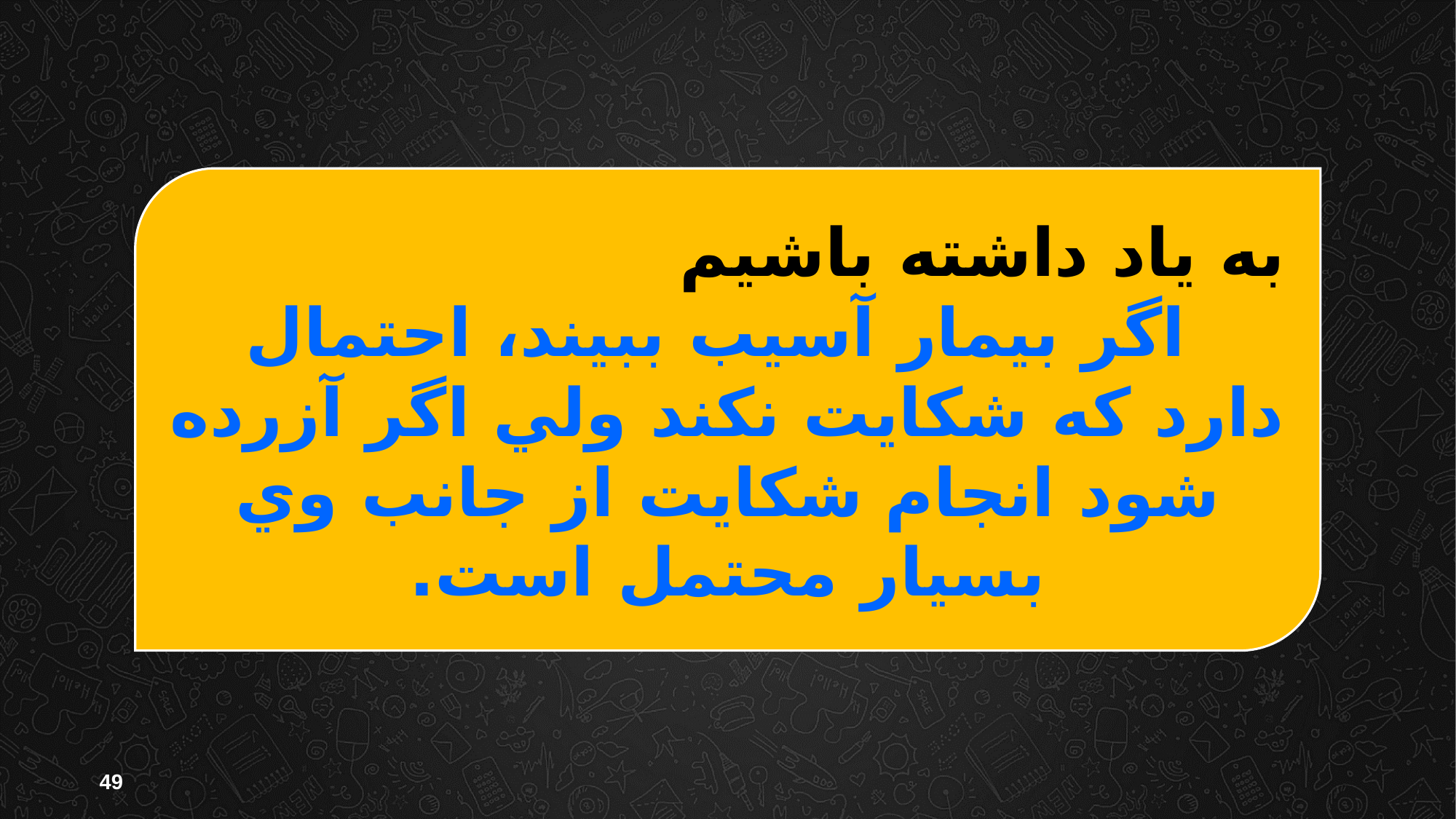

به ياد داشته باشيم
 اگر بيمار آسيب ببيند، احتمال دارد كه شكايت نكند ولي اگر آزرده شود انجام شكايت از جانب وي بسيار محتمل است.
49